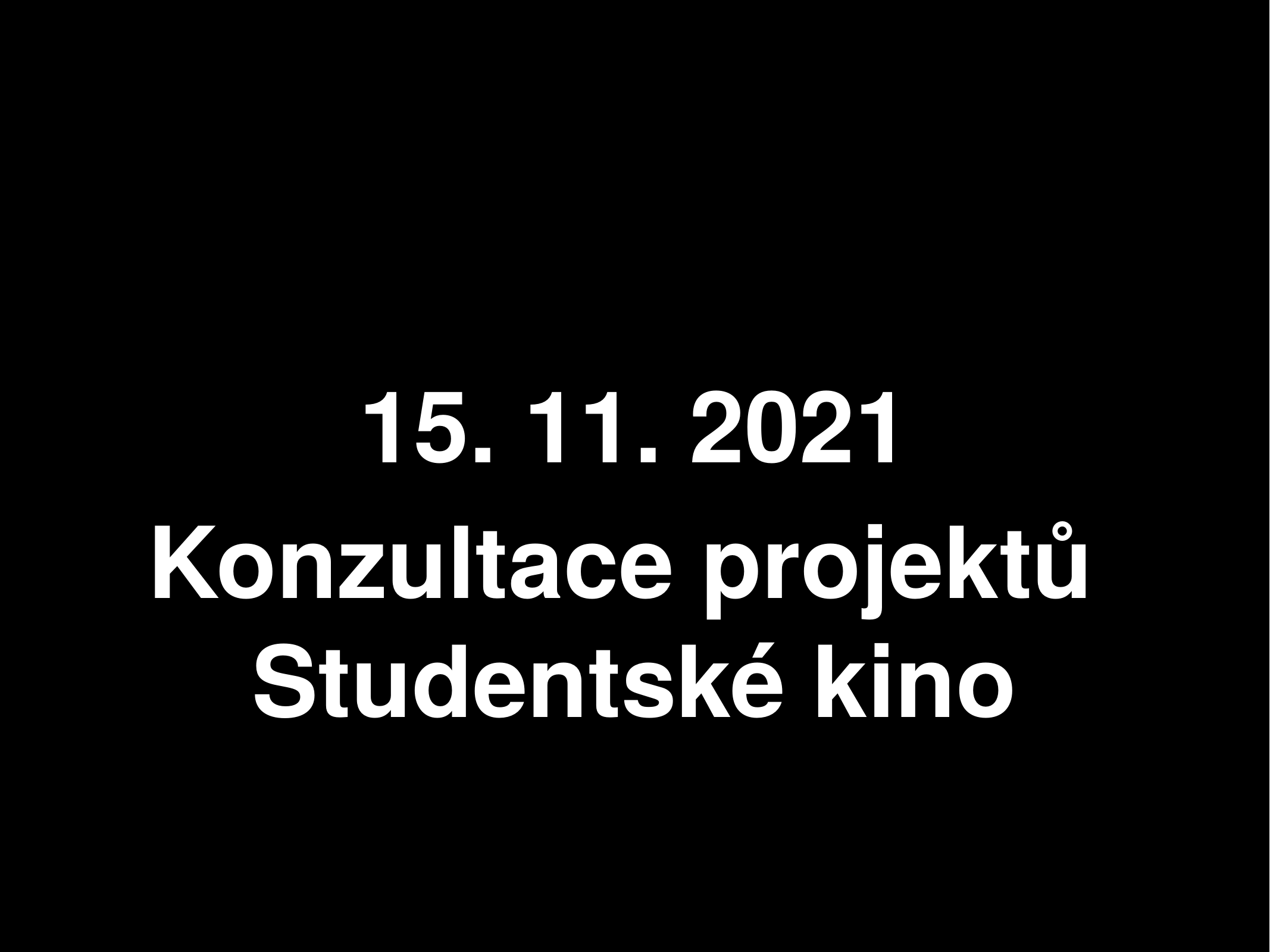

# 15. 11. 2021

Konzultace projektů
Studentské kino